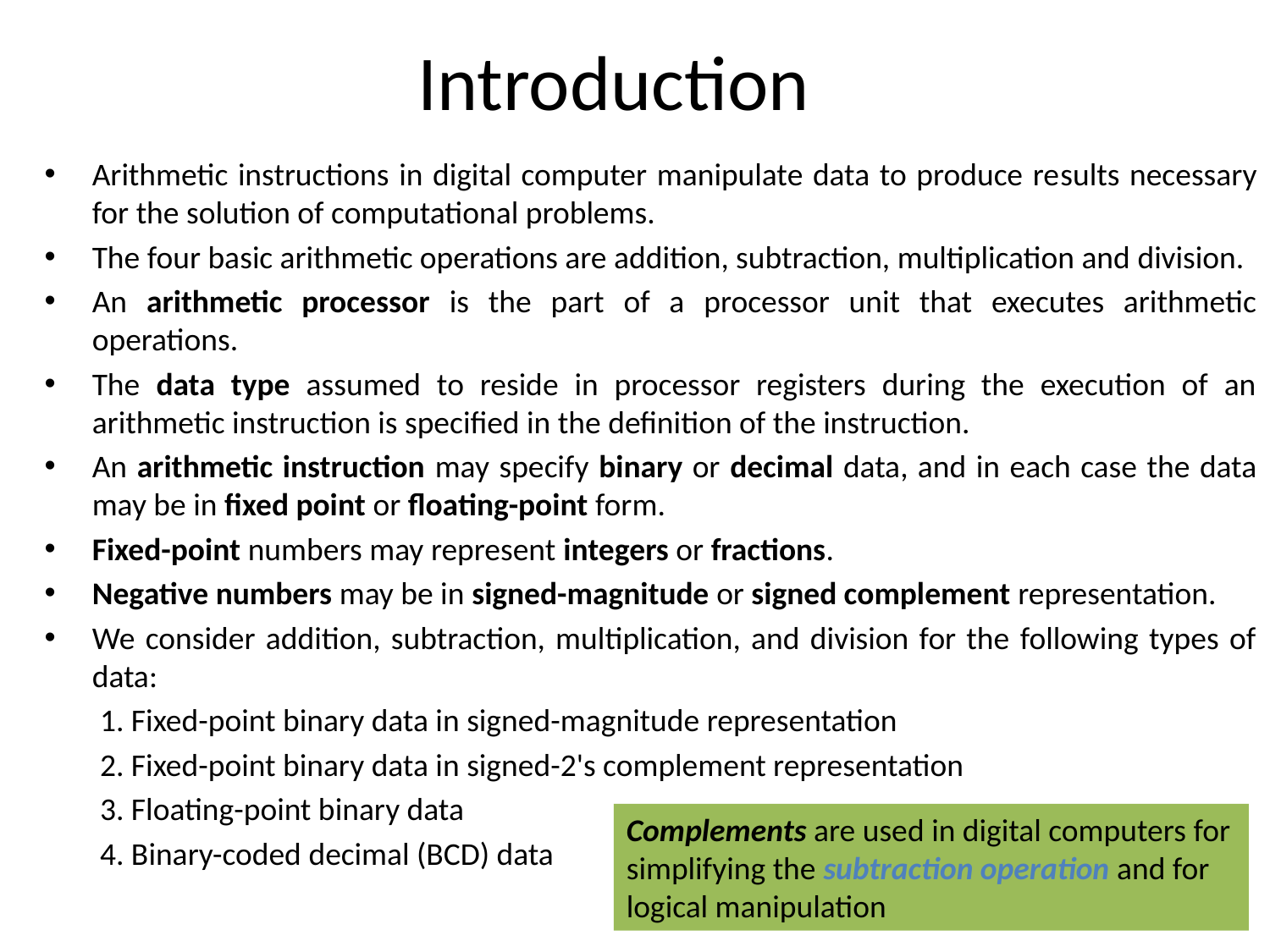

# Introduction
Arithmetic instructions in digital computer manipulate data to produce re­sults necessary for the solution of computational problems.
The four basic arithmetic operations are addition, subtraction, multiplication and division.
An arithmetic processor is the part of a processor unit that executes arithmetic operations.
The data type assumed to reside in processor registers during the execution of an arithmetic instruction is specified in the definition of the instruction.
An arithmetic instruction may specify binary or decimal data, and in each case the data may be in fixed point or floating-point form.
Fixed-point numbers may represent integers or fractions.
Negative numbers may be in signed-magnitude or signed complement representation.
We consider addition, subtraction, multiplication, and division for the following types of data:
1. Fixed-point binary data in signed-magnitude representation
2. Fixed-point binary data in signed-2's complement representation
3. Floating-point binary data
4. Binary-coded decimal (BCD) data

Complements are used in digital computers for simplifying the subtraction operation and for logical manipulation